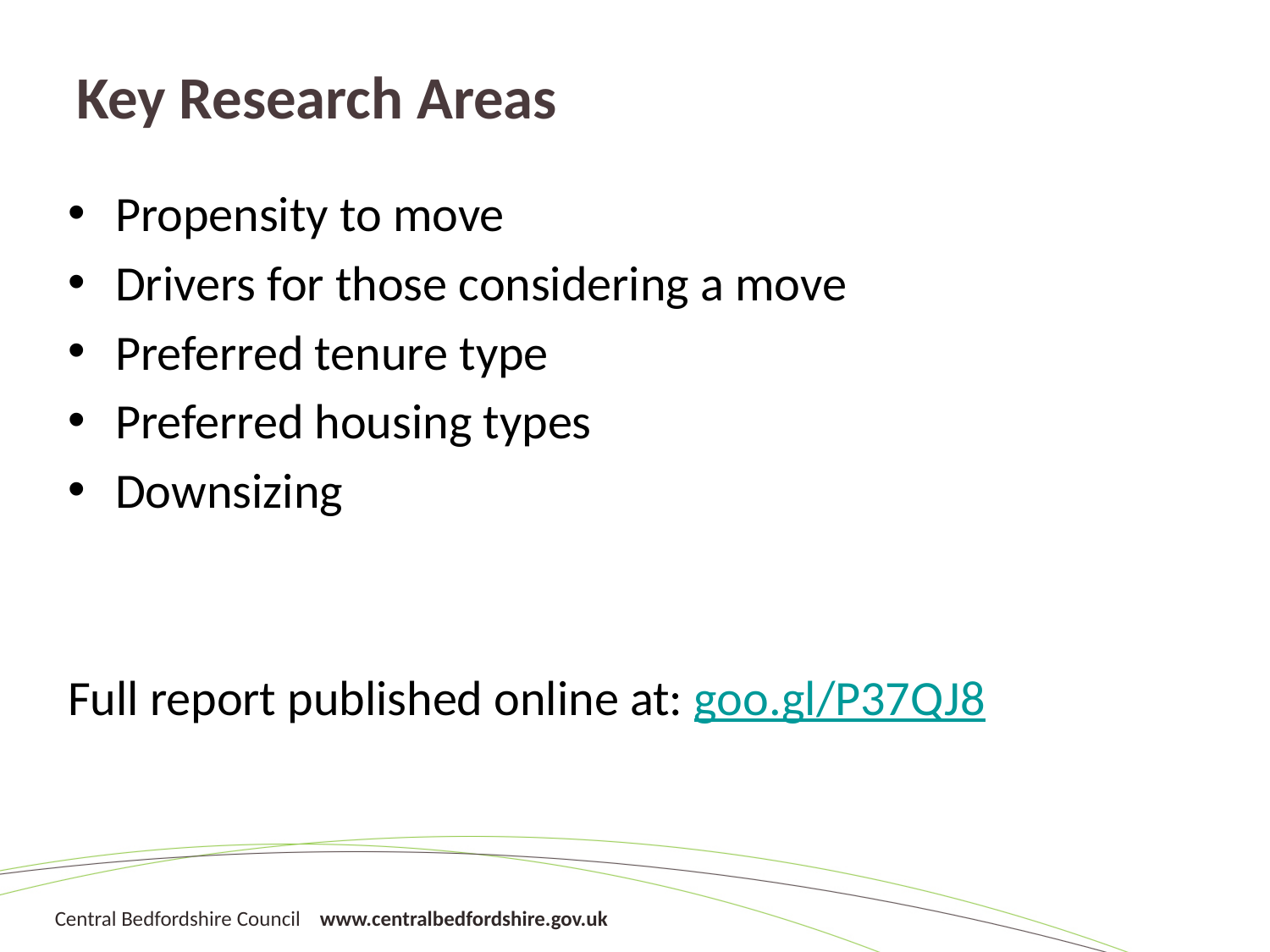

# Key Research Areas
Propensity to move
Drivers for those considering a move
Preferred tenure type
Preferred housing types
Downsizing

Full report published online at: goo.gl/P37QJ8